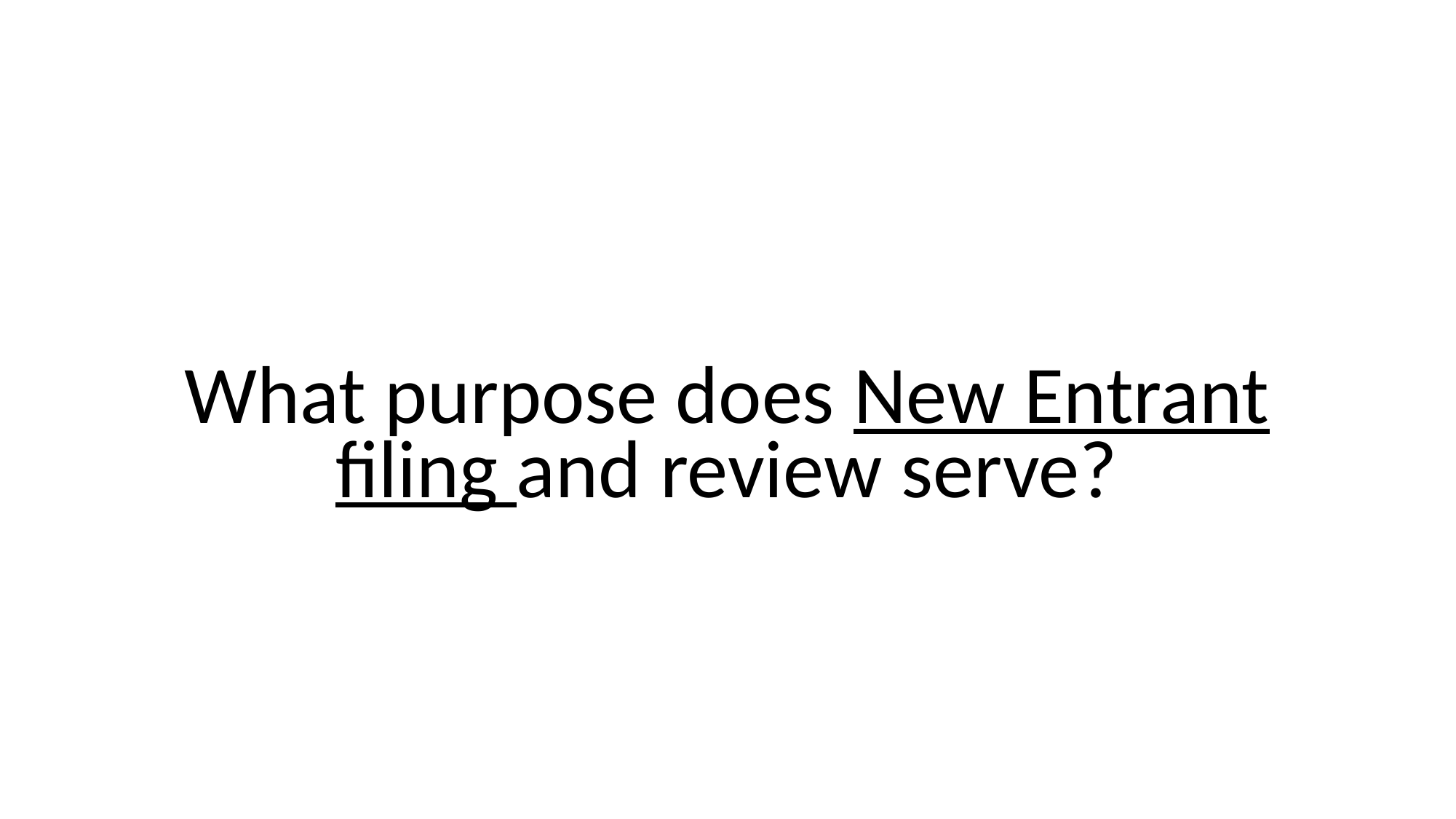

# What purpose does New Entrant filing and review serve?